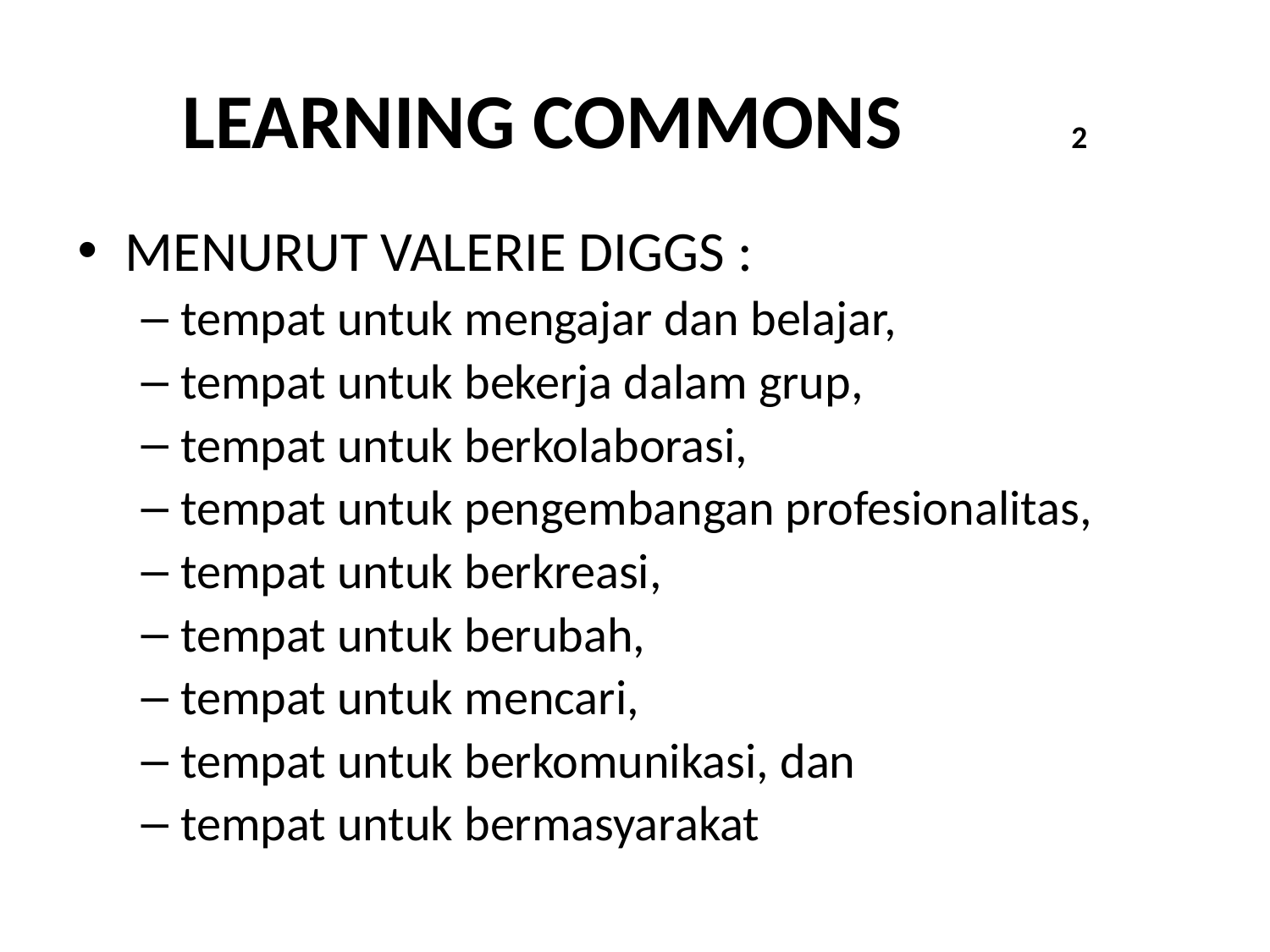

# LEARNING COMMONS		2
MENURUT VALERIE DIGGS :
tempat untuk mengajar dan belajar,
tempat untuk bekerja dalam grup,
tempat untuk berkolaborasi,
tempat untuk pengembangan profesionalitas,
tempat untuk berkreasi,
tempat untuk berubah,
tempat untuk mencari,
tempat untuk berkomunikasi, dan
tempat untuk bermasyarakat